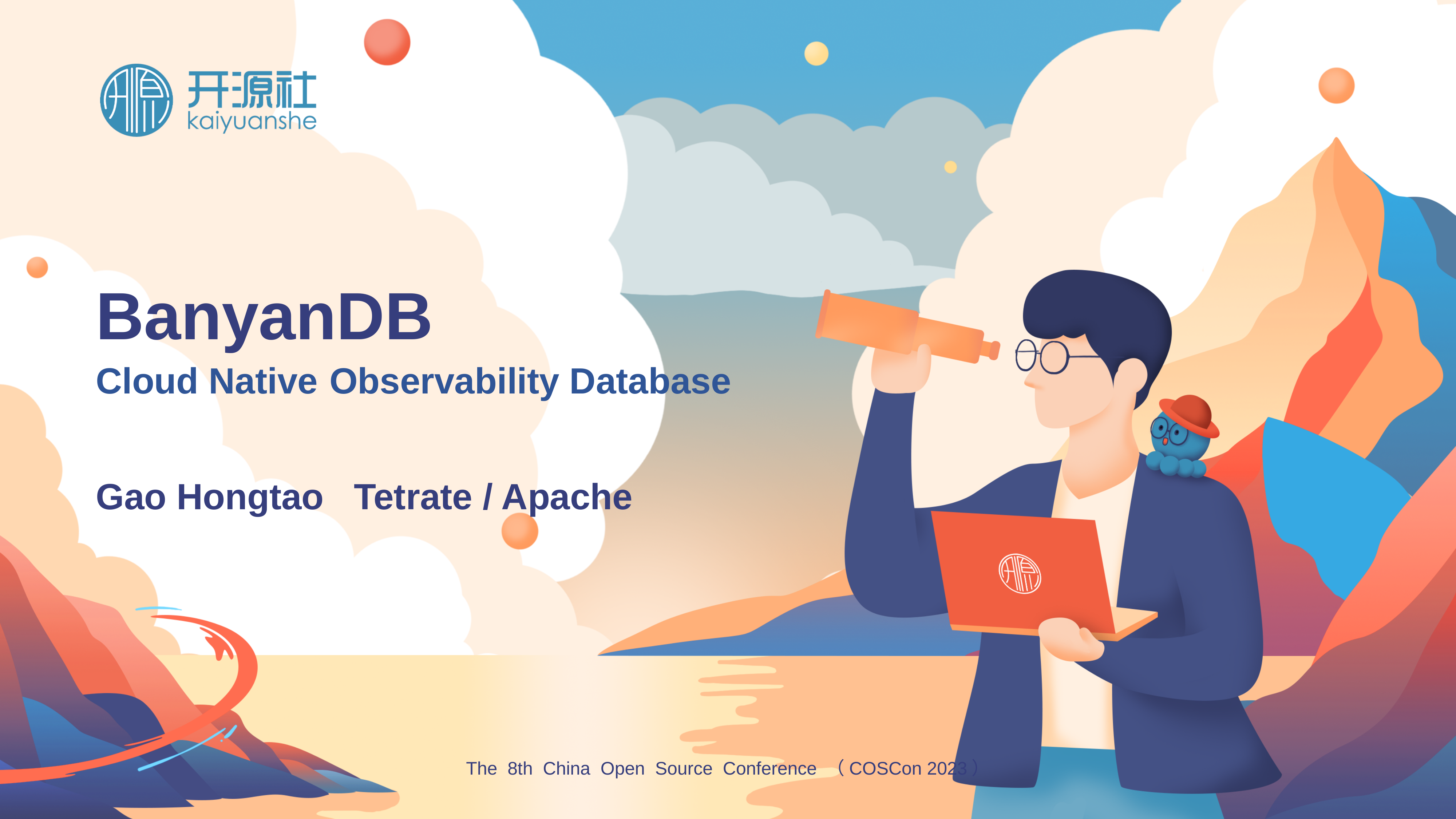

# BanyanDB Cloud Native Observability Database
Gao Hongtao   Tetrate / Apache